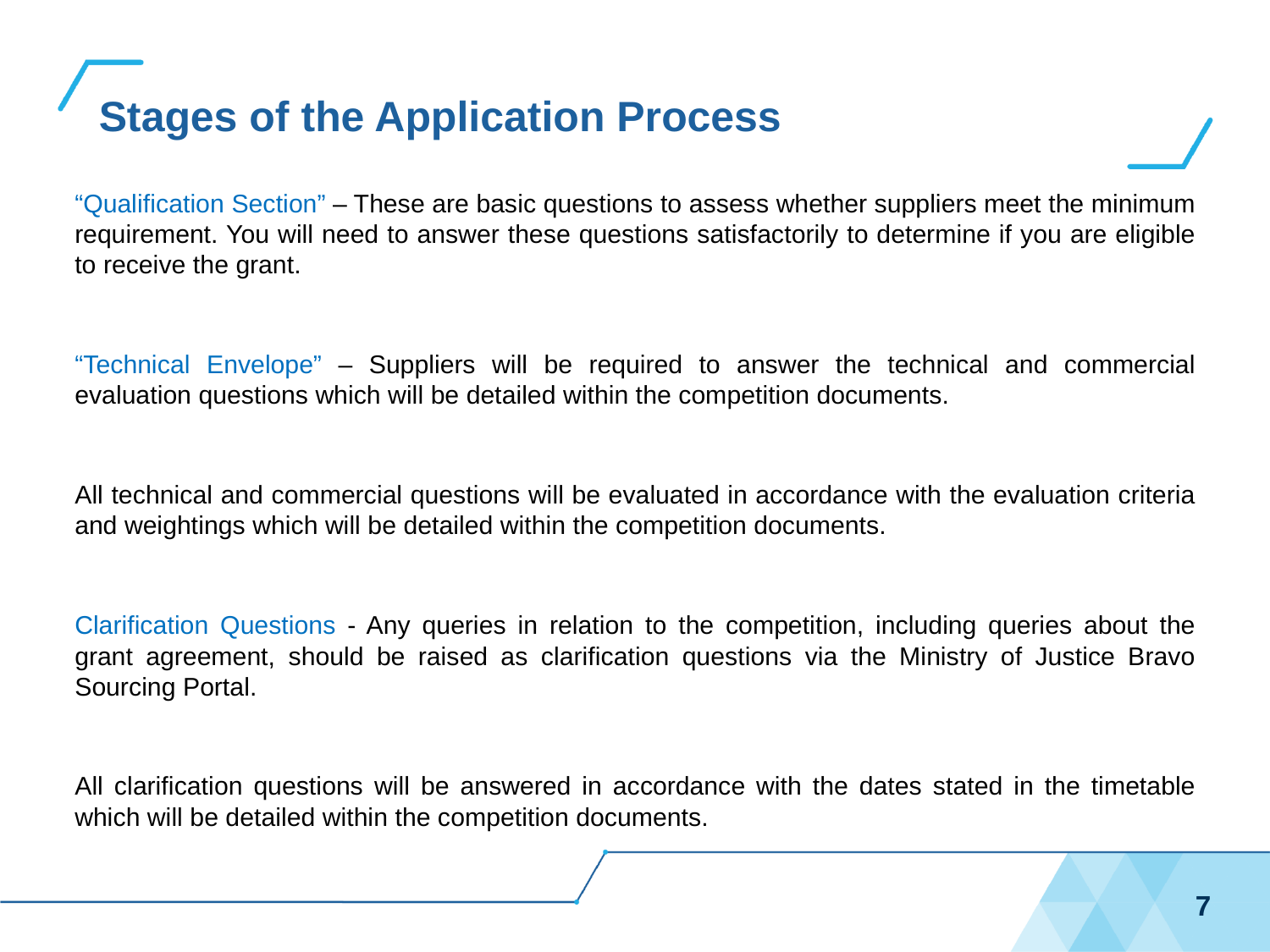

# Stages of the Application Process
“Qualification Section” – These are basic questions to assess whether suppliers meet the minimum requirement. You will need to answer these questions satisfactorily to determine if you are eligible to receive the grant.

“Technical Envelope” – Suppliers will be required to answer the technical and commercial evaluation questions which will be detailed within the competition documents.

All technical and commercial questions will be evaluated in accordance with the evaluation criteria and weightings which will be detailed within the competition documents.

Clarification Questions - Any queries in relation to the competition, including queries about the grant agreement, should be raised as clarification questions via the Ministry of Justice Bravo Sourcing Portal.

All clarification questions will be answered in accordance with the dates stated in the timetable which will be detailed within the competition documents.
7